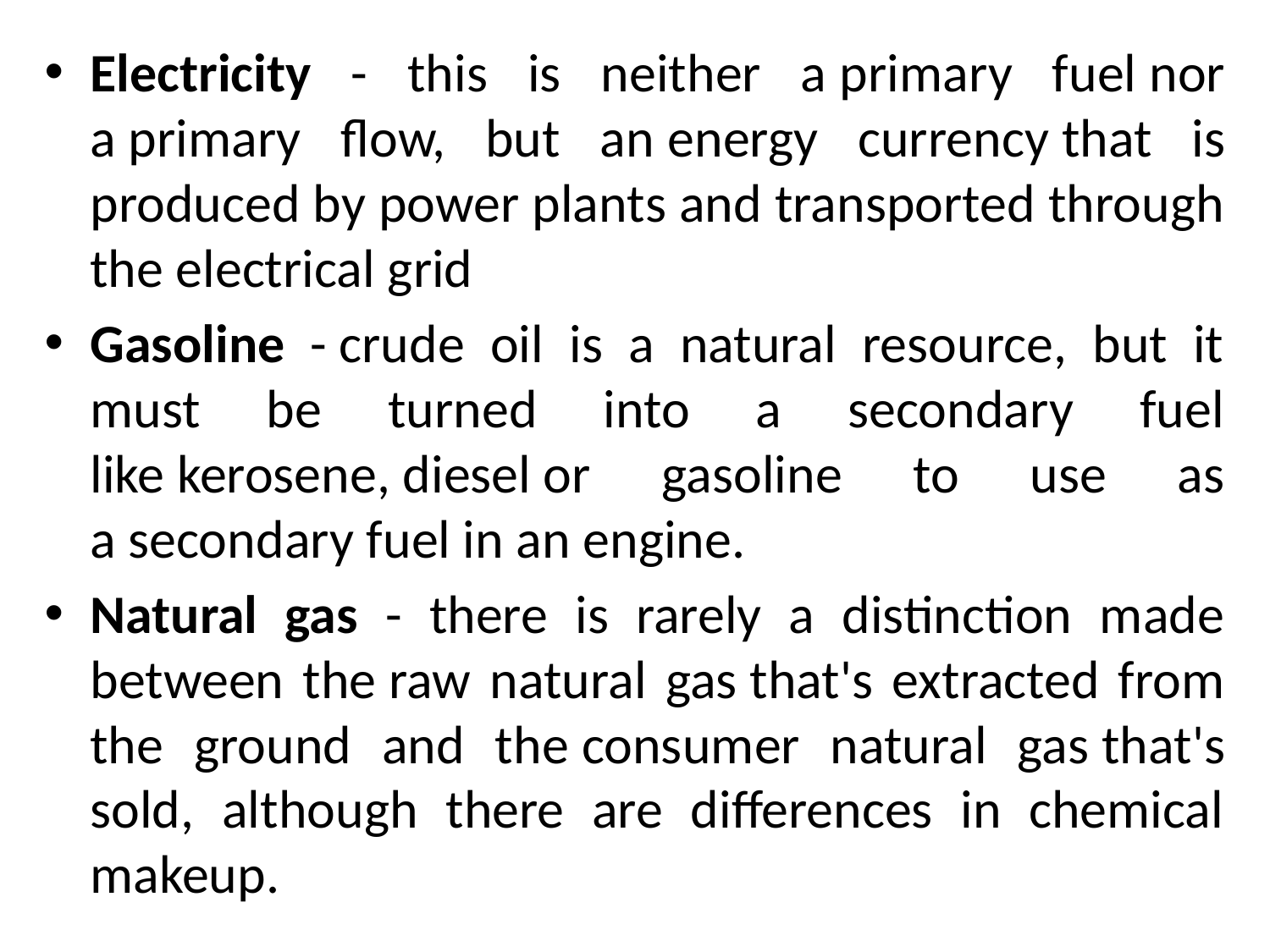

#
Electricity - this is neither a primary fuel nor a primary flow, but an energy currency that is produced by power plants and transported through the electrical grid
Gasoline - crude oil is a natural resource, but it must be turned into a secondary fuel like kerosene, diesel or gasoline to use as a secondary fuel in an engine.
Natural gas - there is rarely a distinction made between the raw natural gas that's extracted from the ground and the consumer natural gas that's sold, although there are differences in chemical makeup.